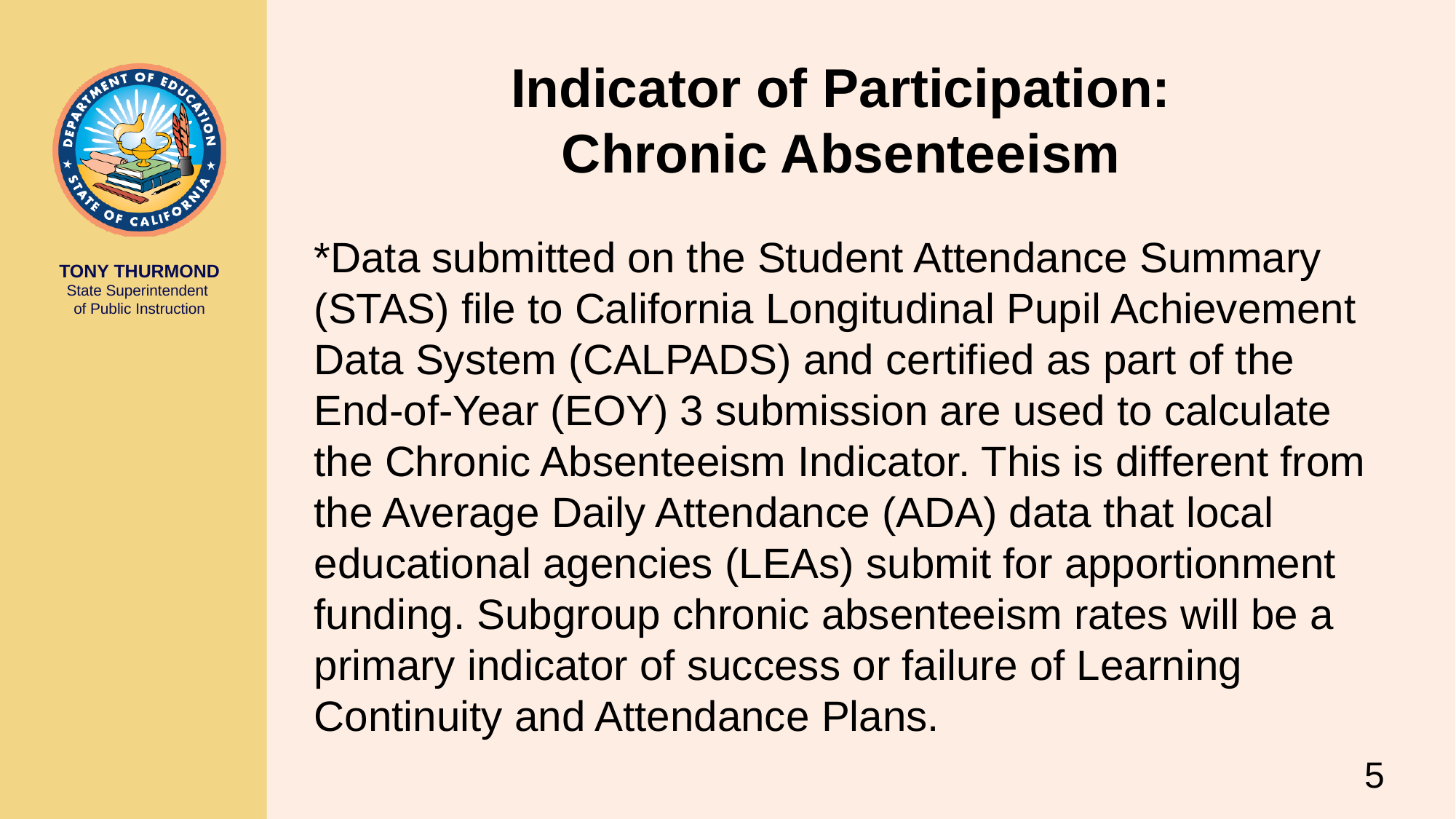

# Indicator of Participation: Chronic Absenteeism
*Data submitted on the Student Attendance Summary (STAS) file to California Longitudinal Pupil Achievement Data System (CALPADS) and certified as part of the End-of-Year (EOY) 3 submission are used to calculate the Chronic Absenteeism Indicator. This is different from the Average Daily Attendance (ADA) data that local educational agencies (LEAs) submit for apportionment funding. Subgroup chronic absenteeism rates will be a primary indicator of success or failure of Learning Continuity and Attendance Plans.

5